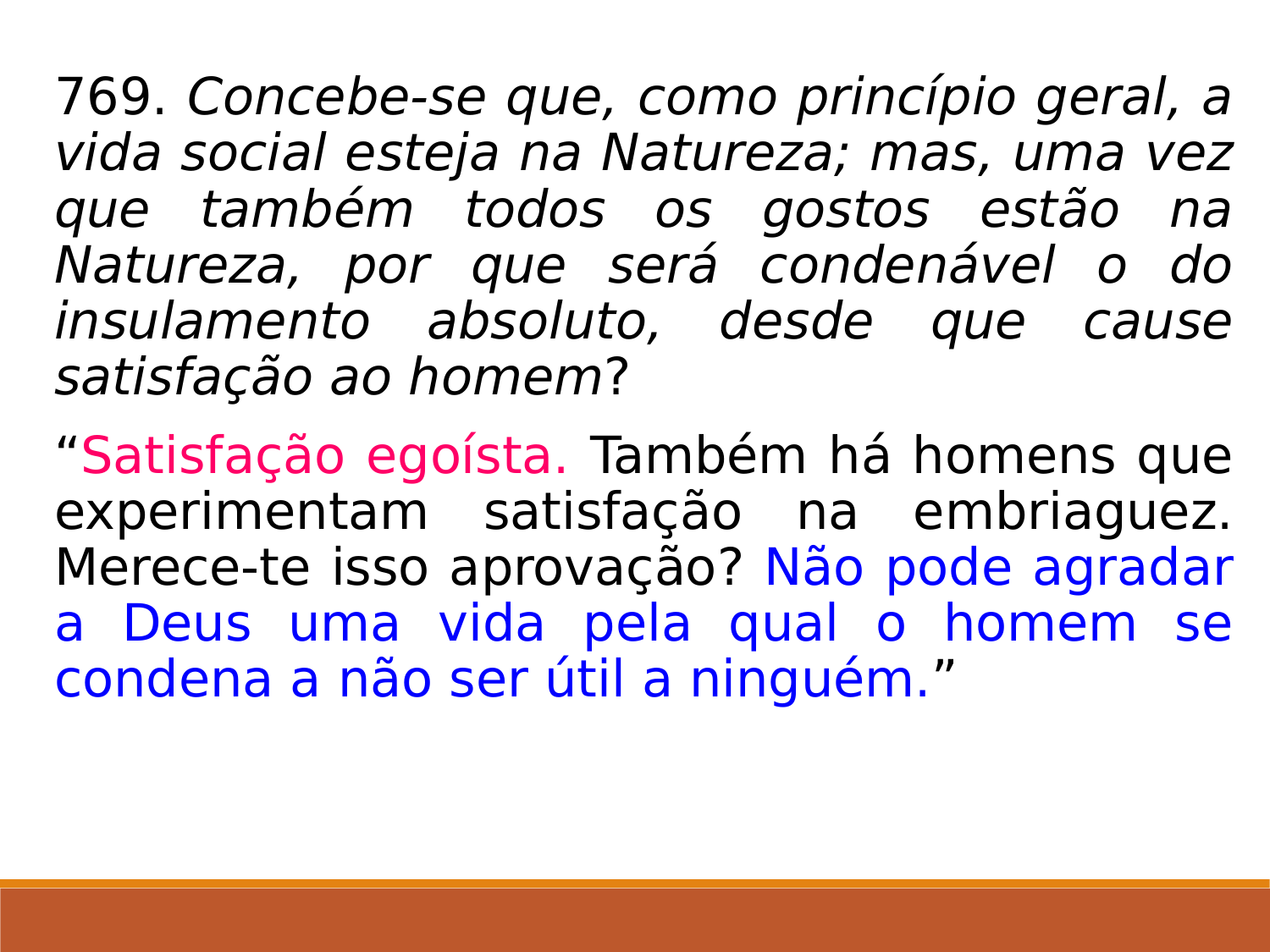

769. Concebe-se que, como princípio geral, a vida social esteja na Natureza; mas, uma vez que também todos os gostos estão na Natureza, por que será condenável o do insulamento absoluto, desde que cause satisfação ao homem?
“Satisfação egoísta. Também há homens que experimentam satisfação na embriaguez. Merece-te isso aprovação? Não pode agradar a Deus uma vida pela qual o homem se condena a não ser útil a ninguém.”